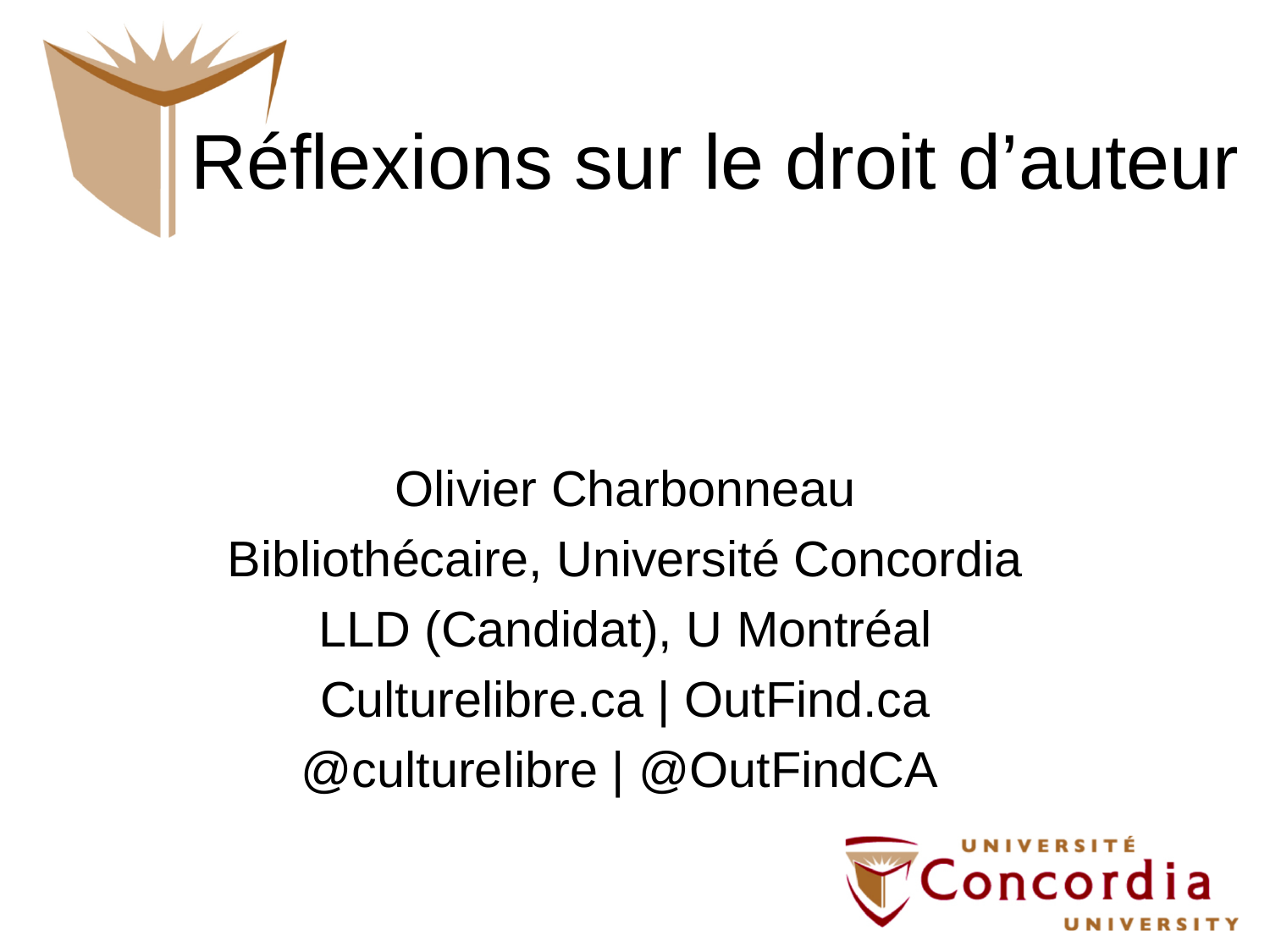

# Réflexions sur le droit d’auteur
Olivier Charbonneau
Bibliothécaire, Université Concordia
LLD (Candidat), U Montréal
Culturelibre.ca | OutFind.ca
@culturelibre | @OutFindCA